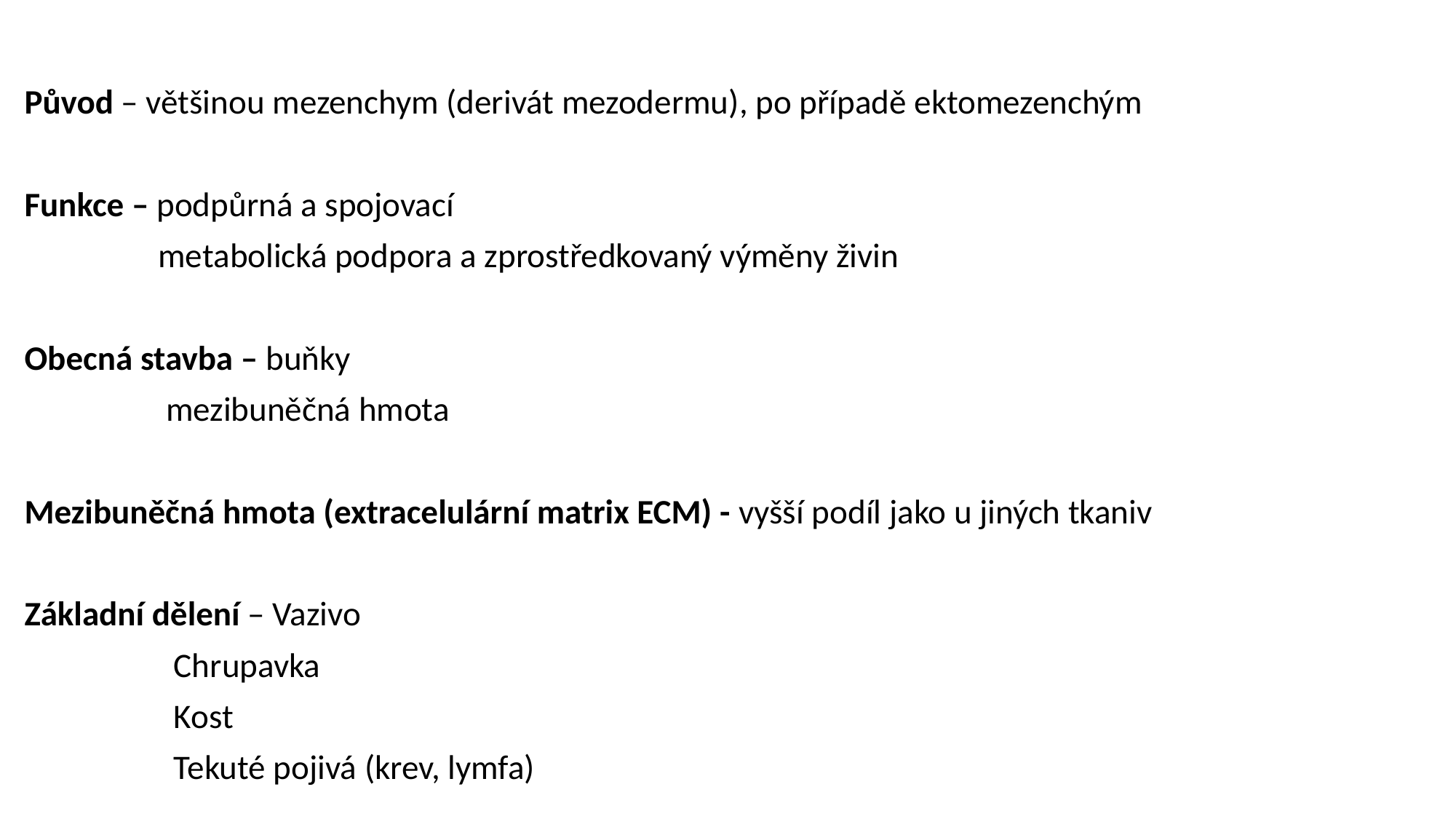

Původ – většinou mezenchym (derivát mezodermu), po případě ektomezenchým

Funkce – podpůrná a spojovací
	    metabolická podpora a zprostředkovaný výměny živin

Obecná stavba – buňky
		     mezibuněčná hmota

Mezibuněčná hmota (extracelulární matrix ECM) - vyšší podíl jako u jiných tkaniv

Základní dělení – Vazivo
		      Chrupavka
		      Kost
		      Tekuté pojivá (krev, lymfa)